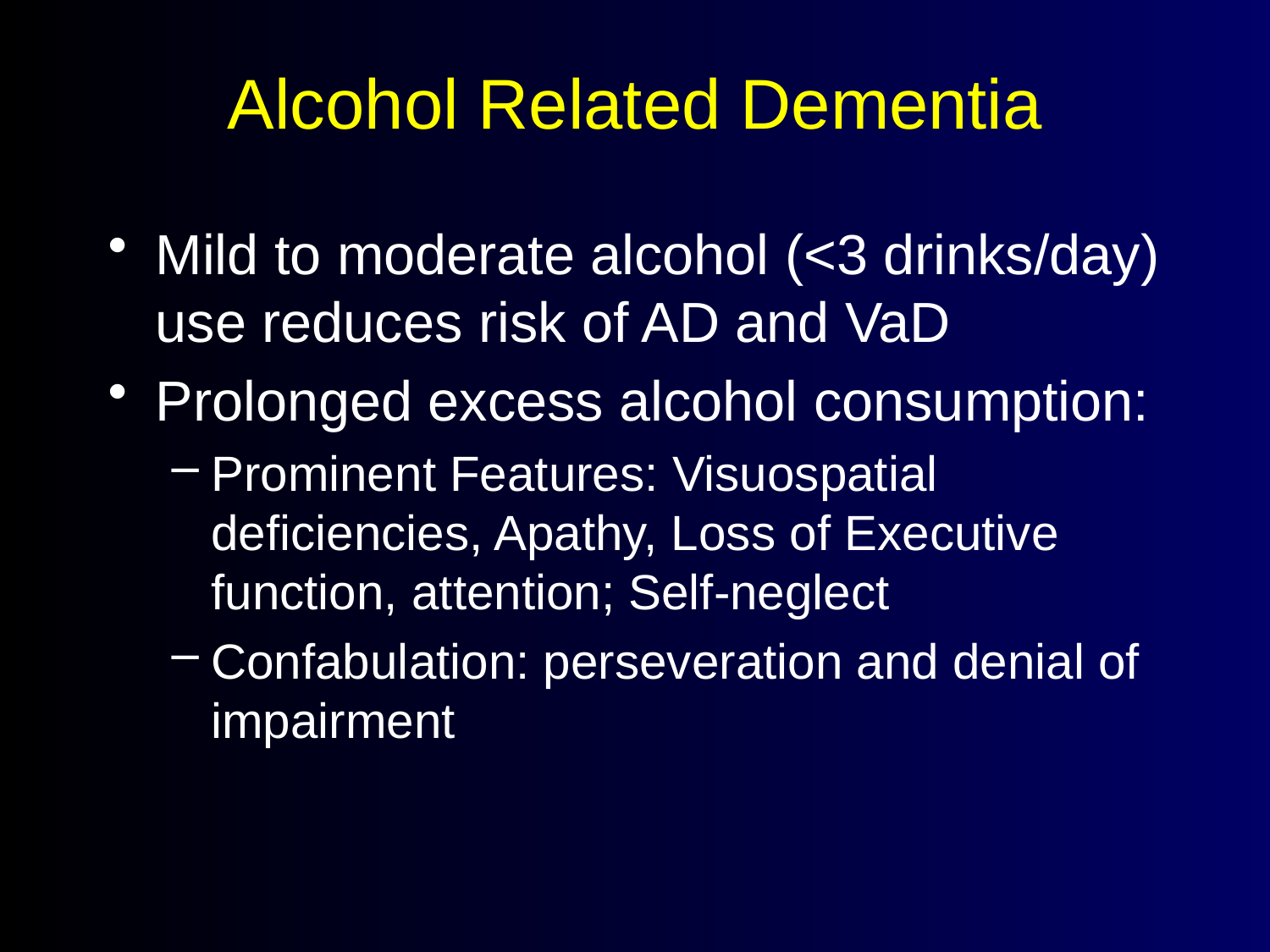

# Alcohol Related Dementia
Mild to moderate alcohol (<3 drinks/day) use reduces risk of AD and VaD
Prolonged excess alcohol consumption:
Prominent Features: Visuospatial deficiencies, Apathy, Loss of Executive function, attention; Self-neglect
Confabulation: perseveration and denial of impairment